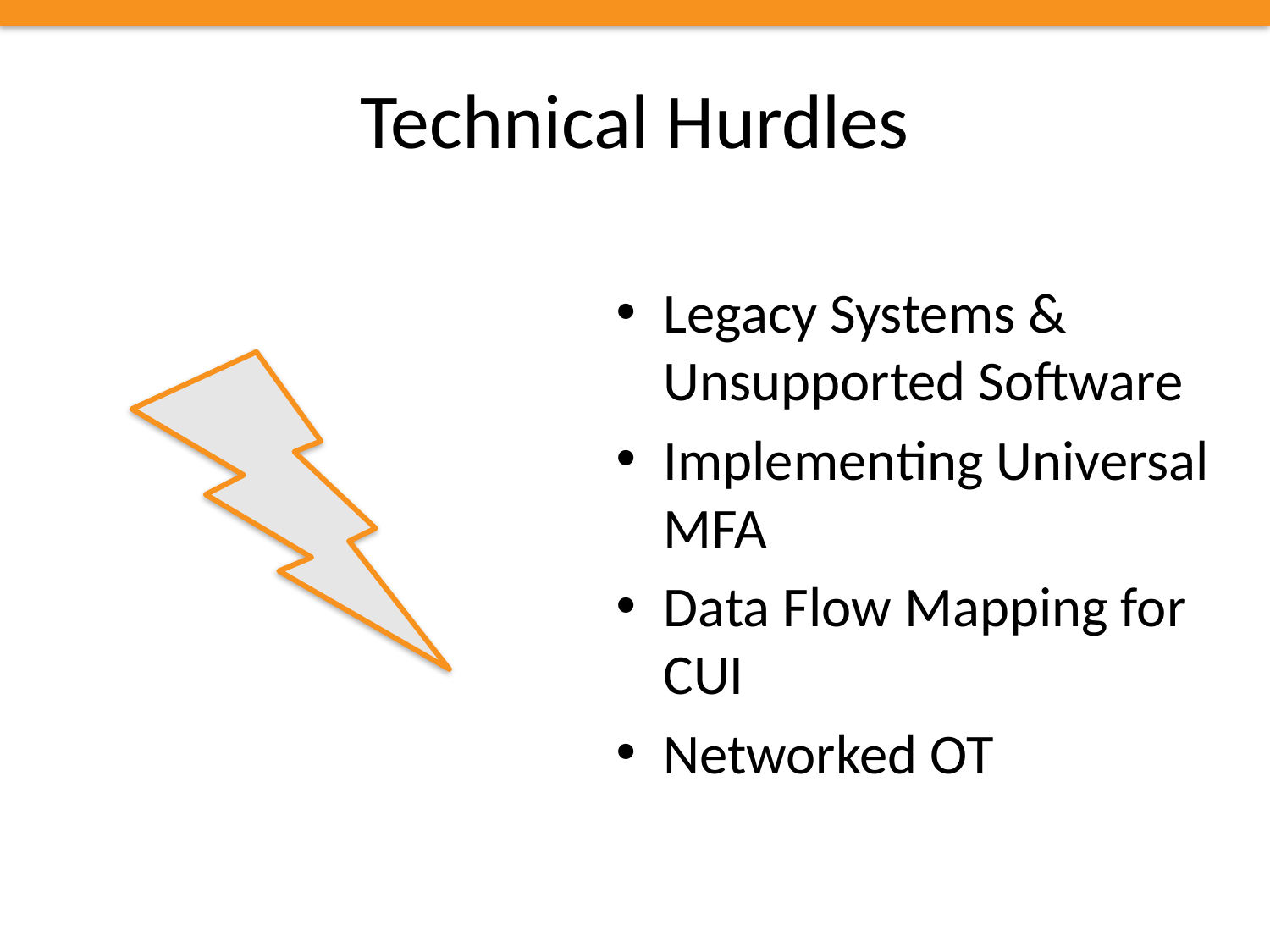

# Technical Hurdles
Legacy Systems & Unsupported Software
Implementing Universal MFA
Data Flow Mapping for CUI
Networked OT